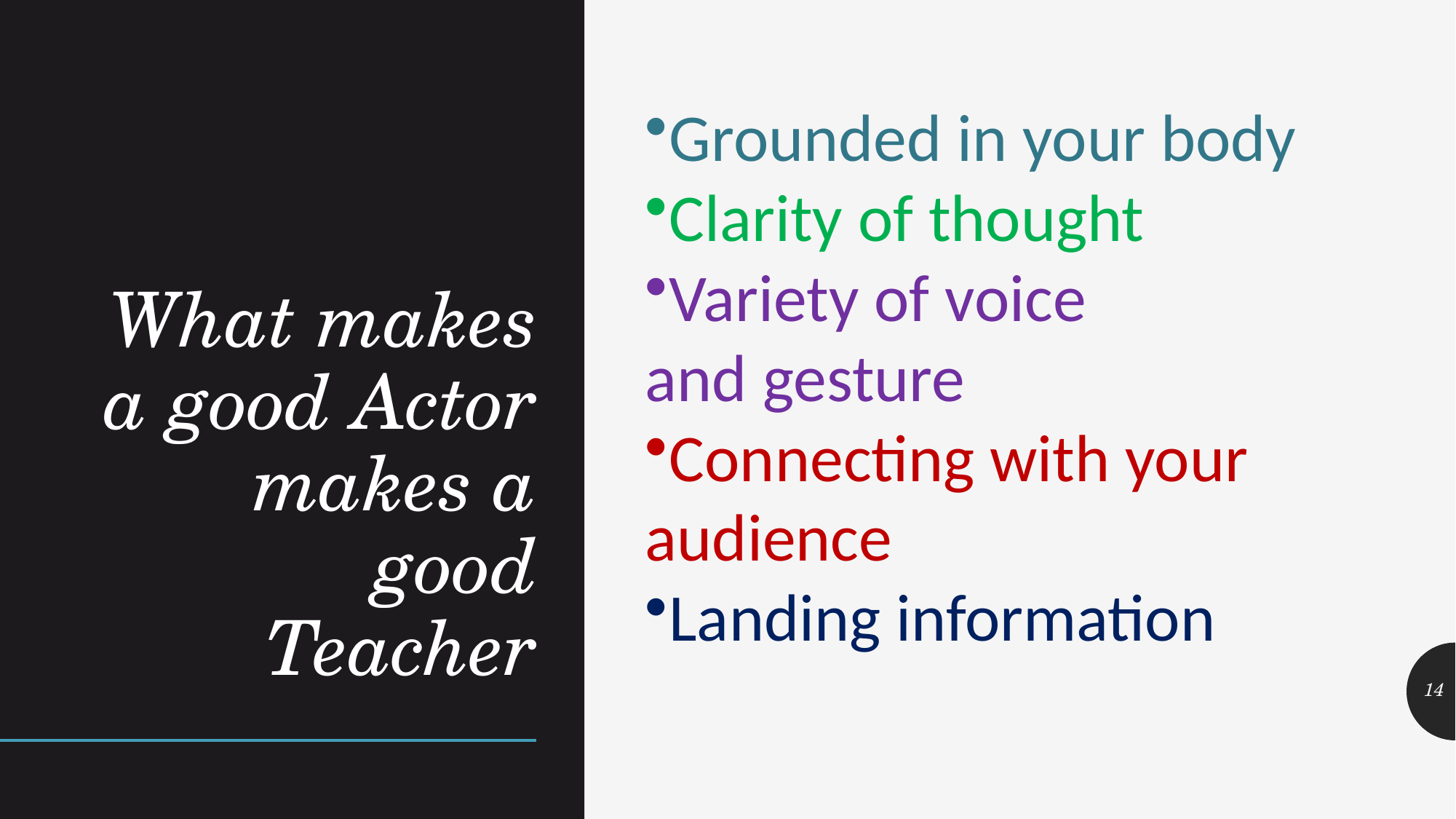

# What makes a good Actor makes a good Teacher
Grounded in your body​
Clarity of thought​
Variety of voice and gesture​
Connecting with your audience​
Landing information​
14